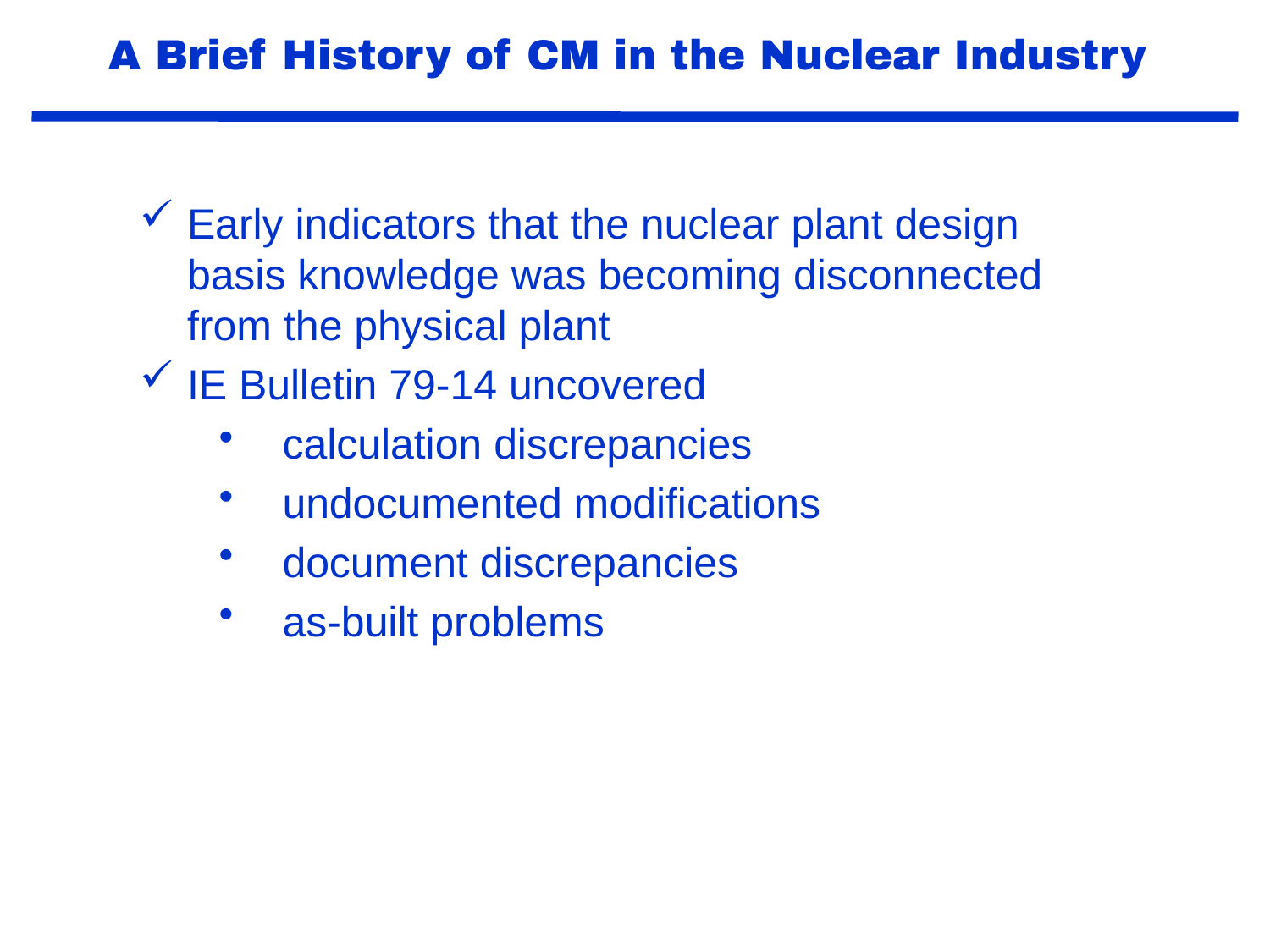

# A Brief History of CM in the Nuclear Industry
Early indicators that the nuclear plant design basis knowledge was becoming disconnected from the physical plant
IE Bulletin 79-14 uncovered
calculation discrepancies
undocumented modifications
document discrepancies
as-built problems